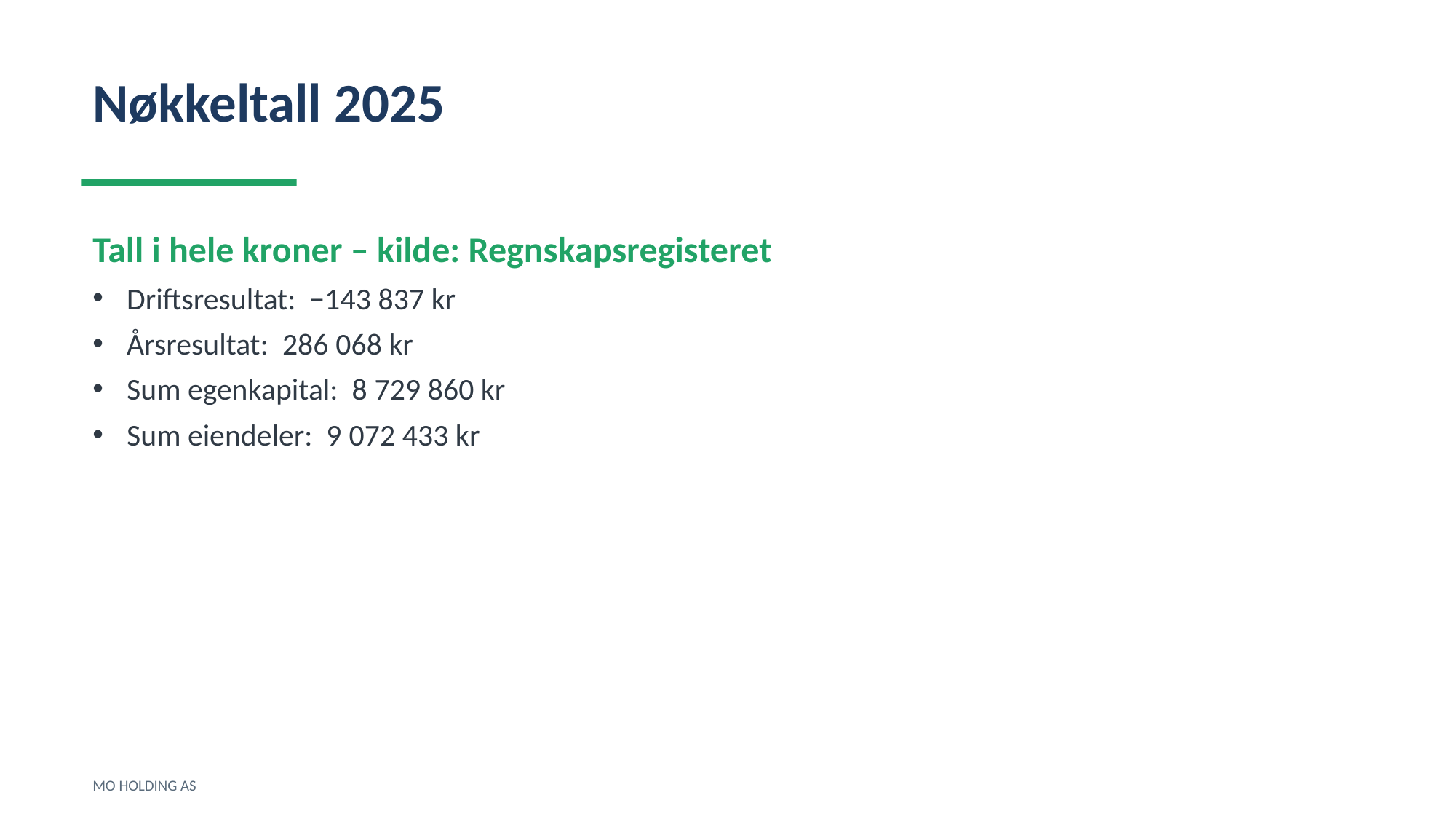

Nøkkeltall 2025

Tall i hele kroner – kilde: Regnskapsregisteret
Driftsresultat:  −143 837 kr
Årsresultat:  286 068 kr
Sum egenkapital:  8 729 860 kr
Sum eiendeler:  9 072 433 kr
MO HOLDING AS